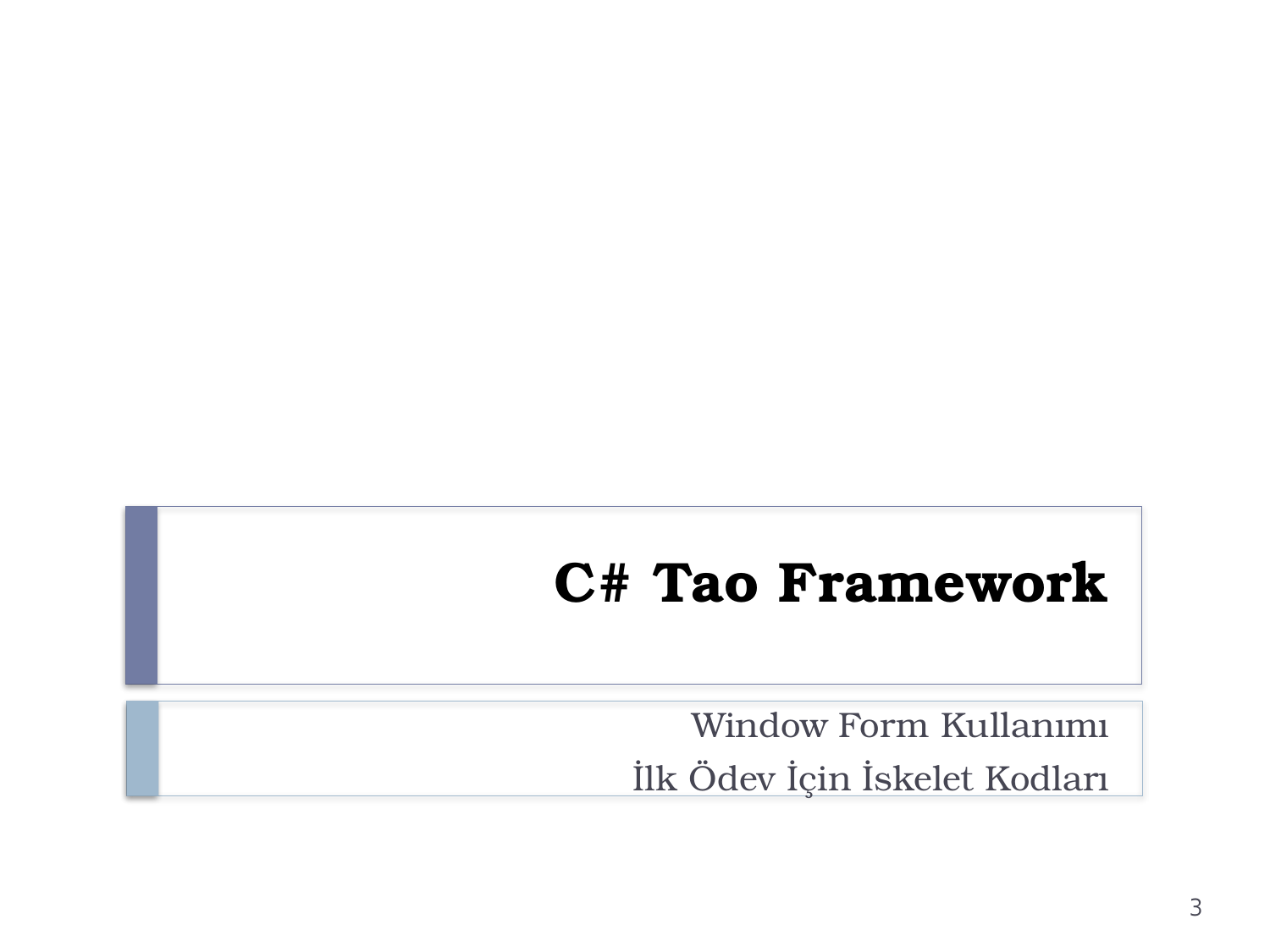

# C# Tao Framework
Window Form Kullanımı
İlk Ödev İçin İskelet Kodları
3